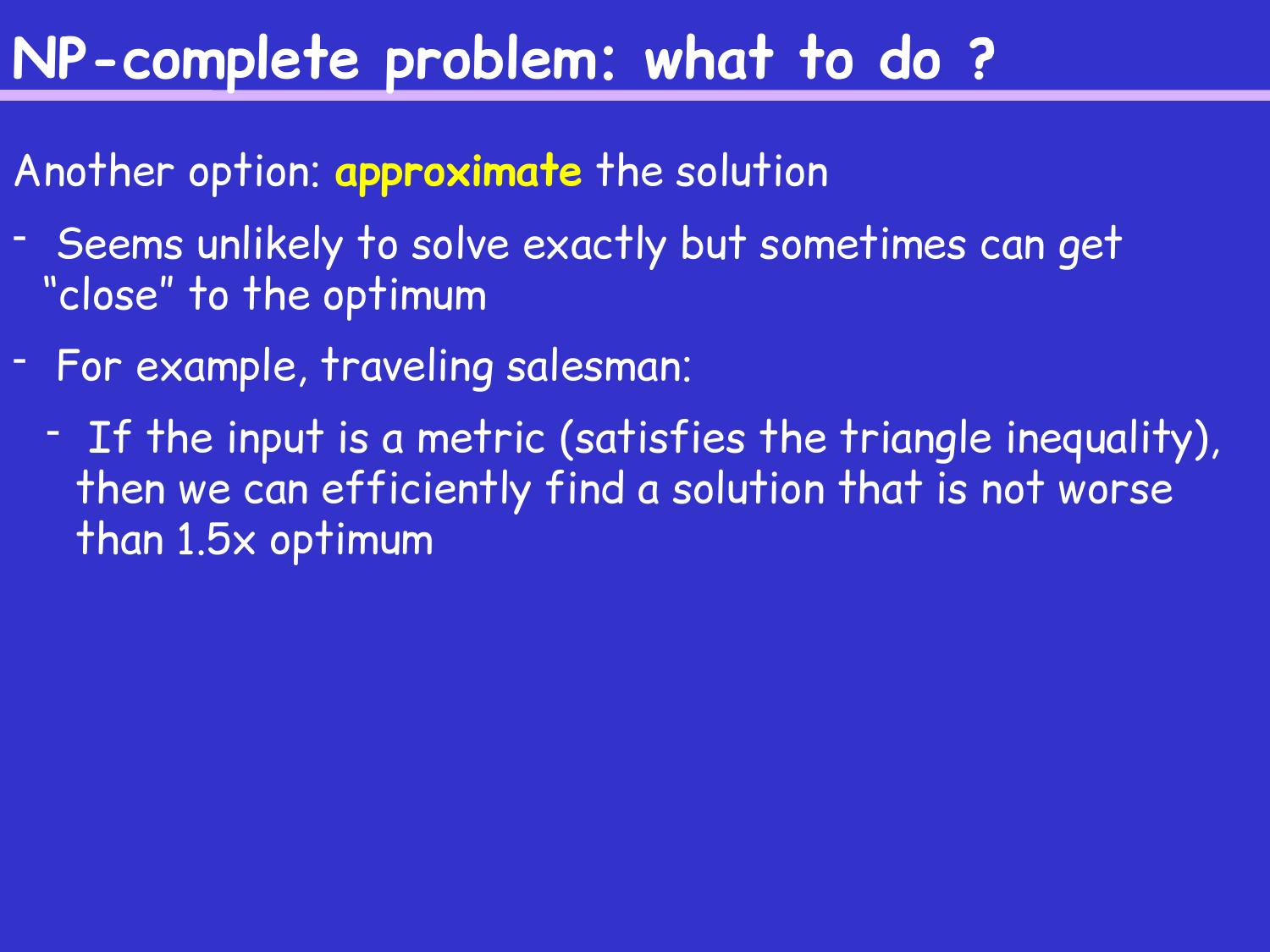

NP-complete problem: what to do ?

Another option: approximate the solution
 Seems unlikely to solve exactly but sometimes can get “close” to the optimum
 For example, traveling salesman:
 If the input is a metric (satisfies the triangle inequality), then we can efficiently find a solution that is not worse than 1.5x optimum